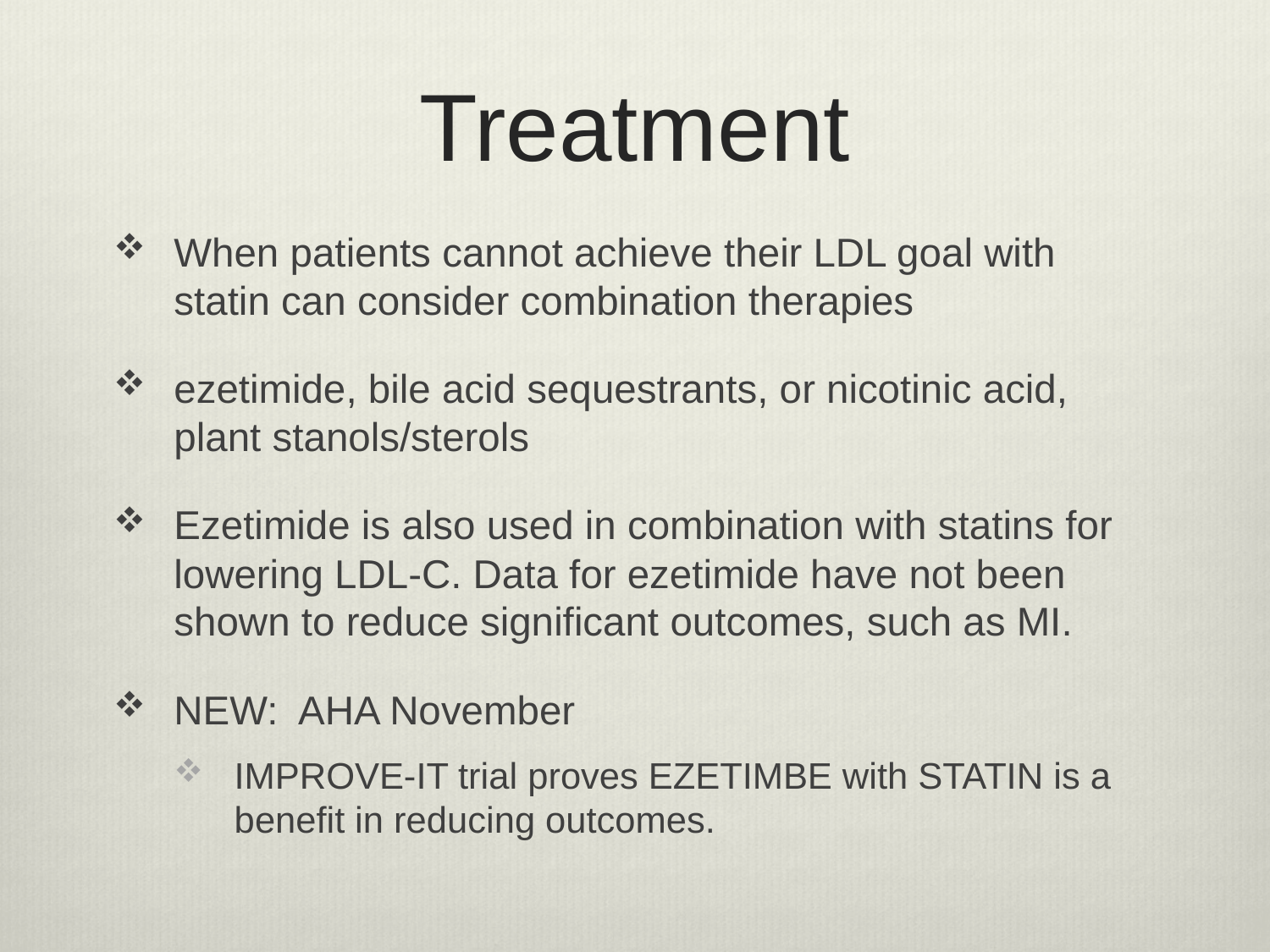

# Treatment
When patients cannot achieve their LDL goal with statin can consider combination therapies
ezetimide, bile acid sequestrants, or nicotinic acid, plant stanols/sterols
Ezetimide is also used in combination with statins for lowering LDL-C. Data for ezetimide have not been shown to reduce significant outcomes, such as MI.
NEW:  AHA November
IMPROVE-IT trial proves EZETIMBE with STATIN is a benefit in reducing outcomes.